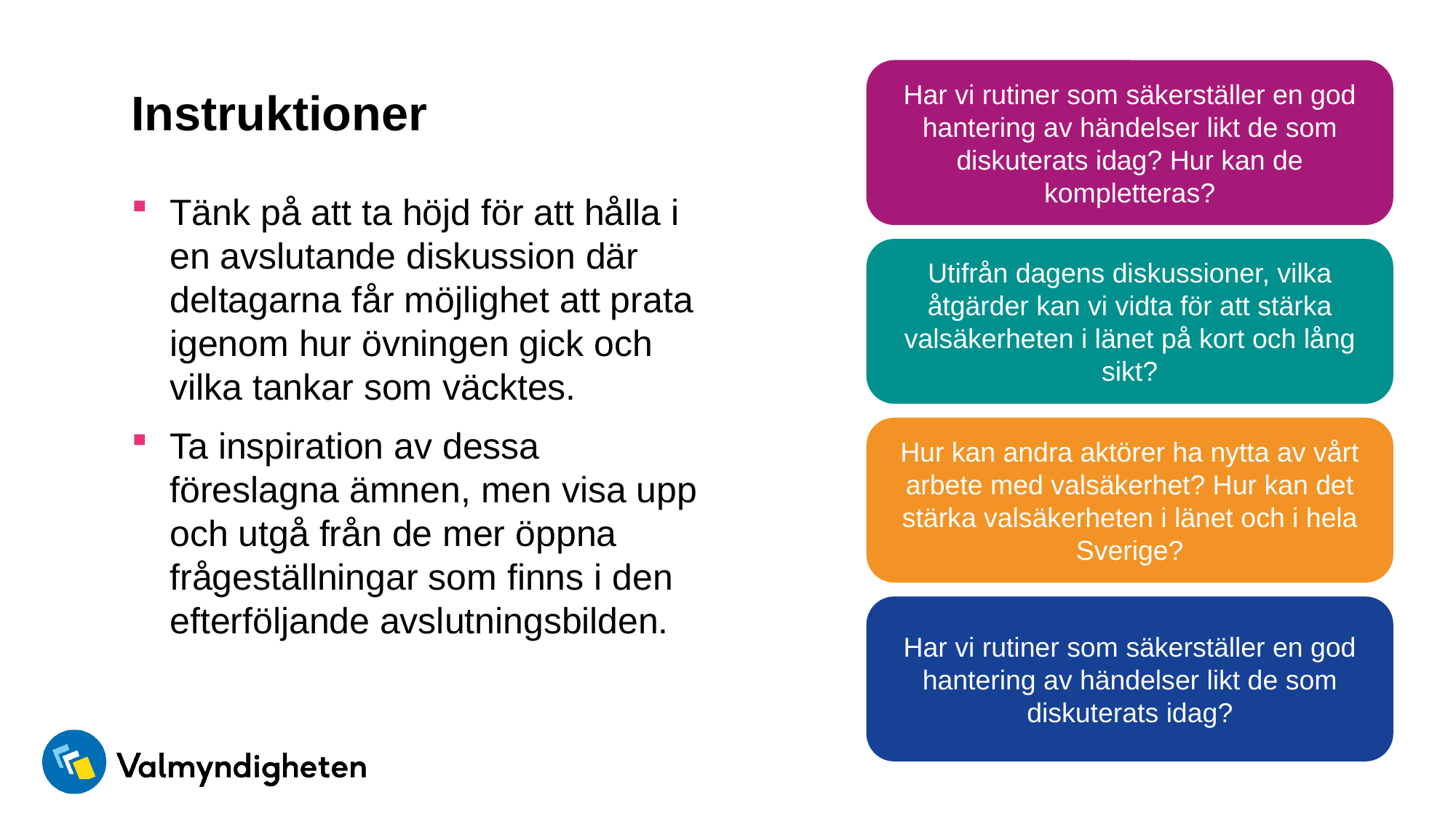

# Instruktioner
Har vi rutiner som säkerställer en god hantering av händelser likt de som diskuterats idag? Hur kan de kompletteras?
Tänk på att ta höjd för att hålla i en avslutande diskussion där deltagarna får möjlighet att prata igenom hur övningen gick och vilka tankar som väcktes.
Ta inspiration av dessa föreslagna ämnen, men visa upp och utgå från de mer öppna frågeställningar som finns i den efterföljande avslutningsbilden.
Utifrån dagens diskussioner, vilka åtgärder kan vi vidta för att stärka valsäkerheten i länet på kort och lång sikt?
Hur kan andra aktörer ha nytta av vårt arbete med valsäkerhet? Hur kan det stärka valsäkerheten i länet och i hela Sverige?
Har vi rutiner som säkerställer en god hantering av händelser likt de som diskuterats idag?